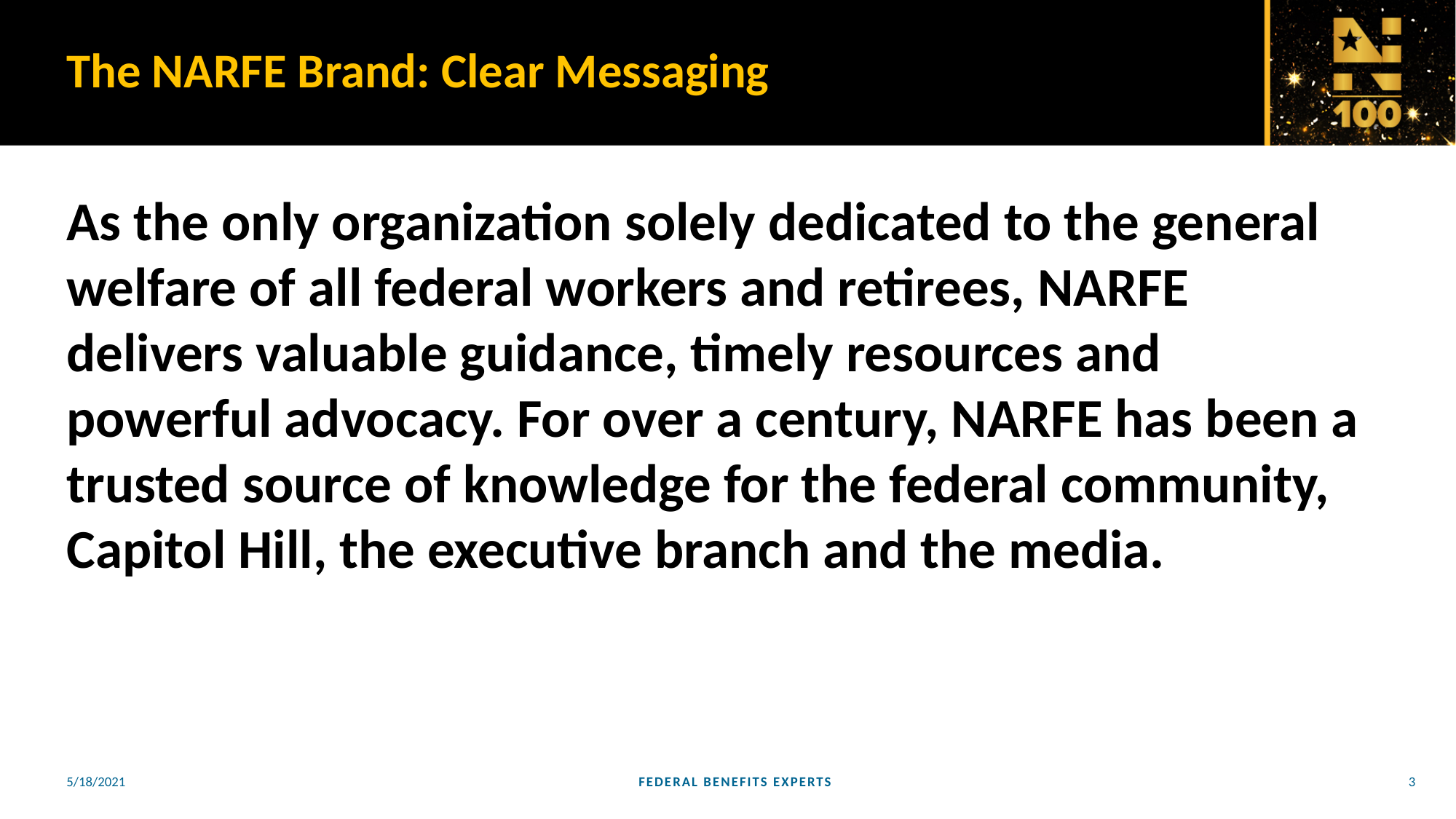

# The NARFE Brand: Clear Messaging
As the only organization solely dedicated to the general welfare of all federal workers and retirees, NARFE delivers valuable guidance, timely resources and powerful advocacy. For over a century, NARFE has been a trusted source of knowledge for the federal community, Capitol Hill, the executive branch and the media.
5/18/2021
FEDERAL BENEFITS EXPERTS
3